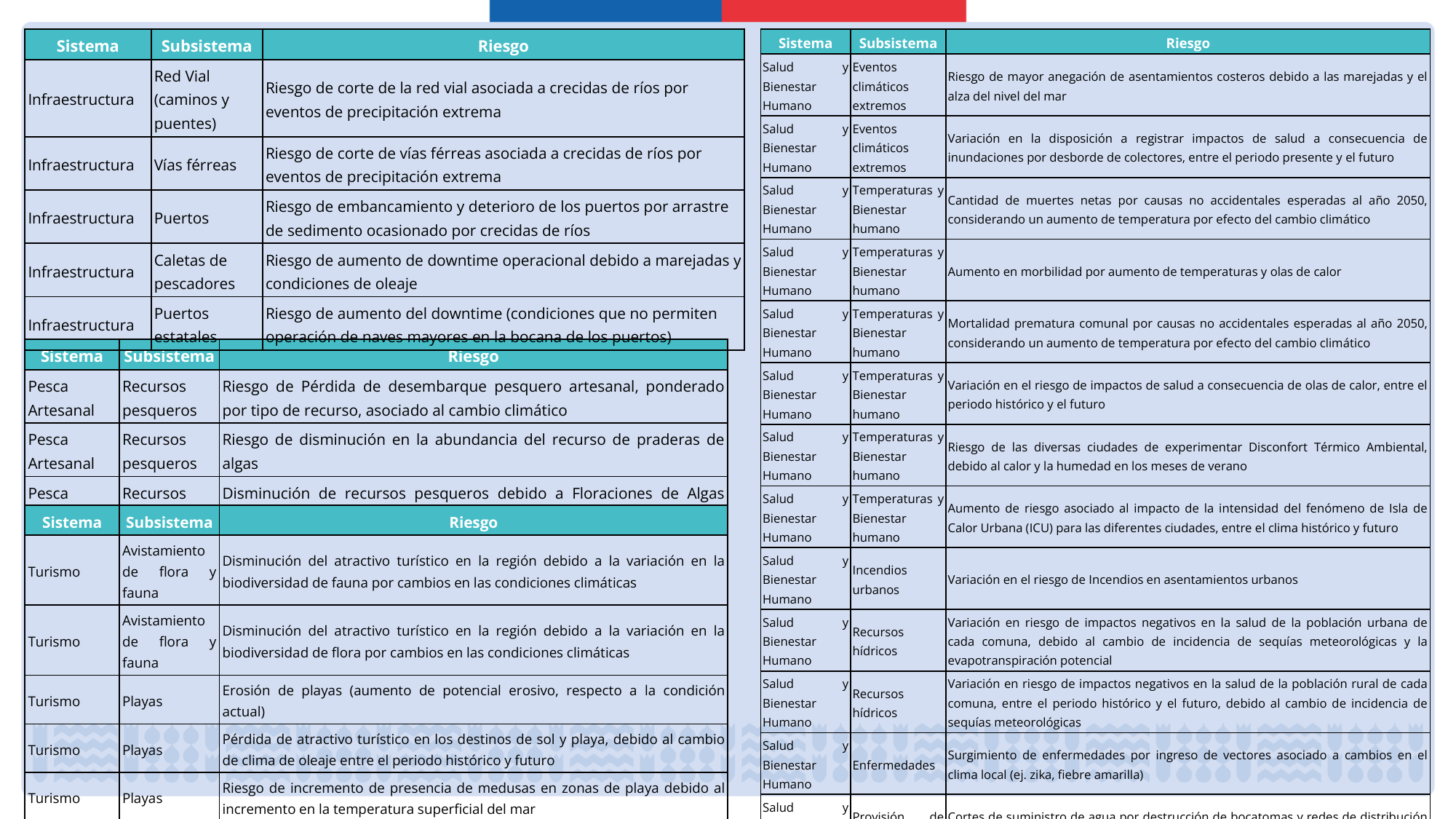

| Sistema | Subsistema | Riesgo |
| --- | --- | --- |
| Infraestructura | Red Vial (caminos y puentes) | Riesgo de corte de la red vial asociada a crecidas de ríos por eventos de precipitación extrema |
| Infraestructura | Vías férreas | Riesgo de corte de vías férreas asociada a crecidas de ríos por eventos de precipitación extrema |
| Infraestructura | Puertos | Riesgo de embancamiento y deterioro de los puertos por arrastre de sedimento ocasionado por crecidas de ríos |
| Infraestructura | Caletas de pescadores | Riesgo de aumento de downtime operacional debido a marejadas y condiciones de oleaje |
| Infraestructura | Puertos estatales | Riesgo de aumento del downtime (condiciones que no permiten operación de naves mayores en la bocana de los puertos) |
| Sistema | Subsistema | Riesgo |
| --- | --- | --- |
| Salud y Bienestar Humano | Eventos climáticos extremos | Riesgo de mayor anegación de asentamientos costeros debido a las marejadas y el alza del nivel del mar |
| Salud y Bienestar Humano | Eventos climáticos extremos | Variación en la disposición a registrar impactos de salud a consecuencia de inundaciones por desborde de colectores, entre el periodo presente y el futuro |
| Salud y Bienestar Humano | Temperaturas y Bienestar humano | Cantidad de muertes netas por causas no accidentales esperadas al año 2050, considerando un aumento de temperatura por efecto del cambio climático |
| Salud y Bienestar Humano | Temperaturas y Bienestar humano | Aumento en morbilidad por aumento de temperaturas y olas de calor |
| Salud y Bienestar Humano | Temperaturas y Bienestar humano | Mortalidad prematura comunal por causas no accidentales esperadas al año 2050, considerando un aumento de temperatura por efecto del cambio climático |
| Salud y Bienestar Humano | Temperaturas y Bienestar humano | Variación en el riesgo de impactos de salud a consecuencia de olas de calor, entre el periodo histórico y el futuro |
| Salud y Bienestar Humano | Temperaturas y Bienestar humano | Riesgo de las diversas ciudades de experimentar Disconfort Térmico Ambiental, debido al calor y la humedad en los meses de verano |
| Salud y Bienestar Humano | Temperaturas y Bienestar humano | Aumento de riesgo asociado al impacto de la intensidad del fenómeno de Isla de Calor Urbana (ICU) para las diferentes ciudades, entre el clima histórico y futuro |
| Salud y Bienestar Humano | Incendios urbanos | Variación en el riesgo de Incendios en asentamientos urbanos |
| Salud y Bienestar Humano | Recursos hídricos | Variación en riesgo de impactos negativos en la salud de la población urbana de cada comuna, debido al cambio de incidencia de sequías meteorológicas y la evapotranspiración potencial |
| Salud y Bienestar Humano | Recursos hídricos | Variación en riesgo de impactos negativos en la salud de la población rural de cada comuna, entre el periodo histórico y el futuro, debido al cambio de incidencia de sequías meteorológicas |
| Salud y Bienestar Humano | Enfermedades | Surgimiento de enfermedades por ingreso de vectores asociado a cambios en el clima local (ej. zika, fiebre amarilla) |
| Salud y Bienestar Humano | Provisión de agua | Cortes de suministro de agua por destrucción de bocatomas y redes de distribución asociado a crecidas de ríos por eventos de precipitación extrema |
| Salud y Bienestar Humano | Provisión de agua | Riesgo de pérdida de capacidad de provisión de agua potable por los SSR debido al déficit de precipitación futuro |
| Sistema | Subsistema | Riesgo |
| --- | --- | --- |
| Pesca Artesanal | Recursos pesqueros | Riesgo de Pérdida de desembarque pesquero artesanal, ponderado por tipo de recurso, asociado al cambio climático |
| Pesca Artesanal | Recursos pesqueros | Riesgo de disminución en la abundancia del recurso de praderas de algas |
| Pesca Artesanal | Recursos pesqueros | Disminución de recursos pesqueros debido a Floraciones de Algas Nocivas (FAN) |
| Sistema | Subsistema | Riesgo |
| --- | --- | --- |
| Turismo | Avistamiento de flora y fauna | Disminución del atractivo turístico en la región debido a la variación en la biodiversidad de fauna por cambios en las condiciones climáticas |
| Turismo | Avistamiento de flora y fauna | Disminución del atractivo turístico en la región debido a la variación en la biodiversidad de flora por cambios en las condiciones climáticas |
| Turismo | Playas | Erosión de playas (aumento de potencial erosivo, respecto a la condición actual) |
| Turismo | Playas | Pérdida de atractivo turístico en los destinos de sol y playa, debido al cambio de clima de oleaje entre el periodo histórico y futuro |
| Turismo | Playas | Riesgo de incremento de presencia de medusas en zonas de playa debido al incremento en la temperatura superficial del mar |
| Turismo | Playas | Riesgo de incremento de presencia de fragata portuguesa en zonas de playa debido al incremento en la temperatura superficial del mar |